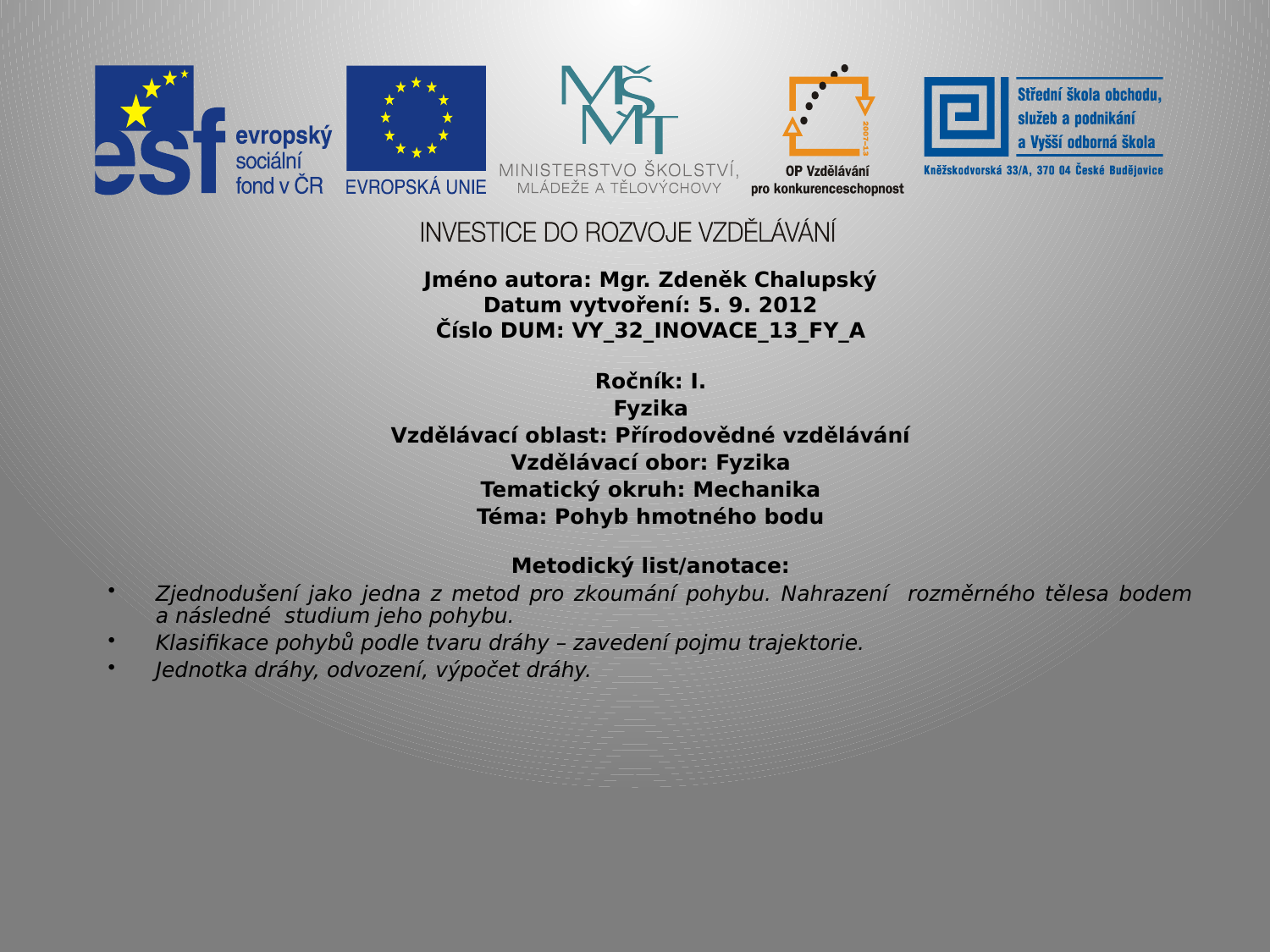

Jméno autora: Mgr. Zdeněk Chalupský
Datum vytvoření: 5. 9. 2012
Číslo DUM: VY_32_INOVACE_13_FY_A
Ročník: I.
Fyzika
Vzdělávací oblast: Přírodovědné vzdělávání
Vzdělávací obor: Fyzika
Tematický okruh: Mechanika
Téma: Pohyb hmotného bodu
Metodický list/anotace:
Zjednodušení jako jedna z metod pro zkoumání pohybu. Nahrazení  rozměrného tělesa bodem
a následné  studium jeho pohybu.
Klasifikace pohybů podle tvaru dráhy – zavedení pojmu trajektorie.
Jednotka dráhy, odvození, výpočet dráhy.